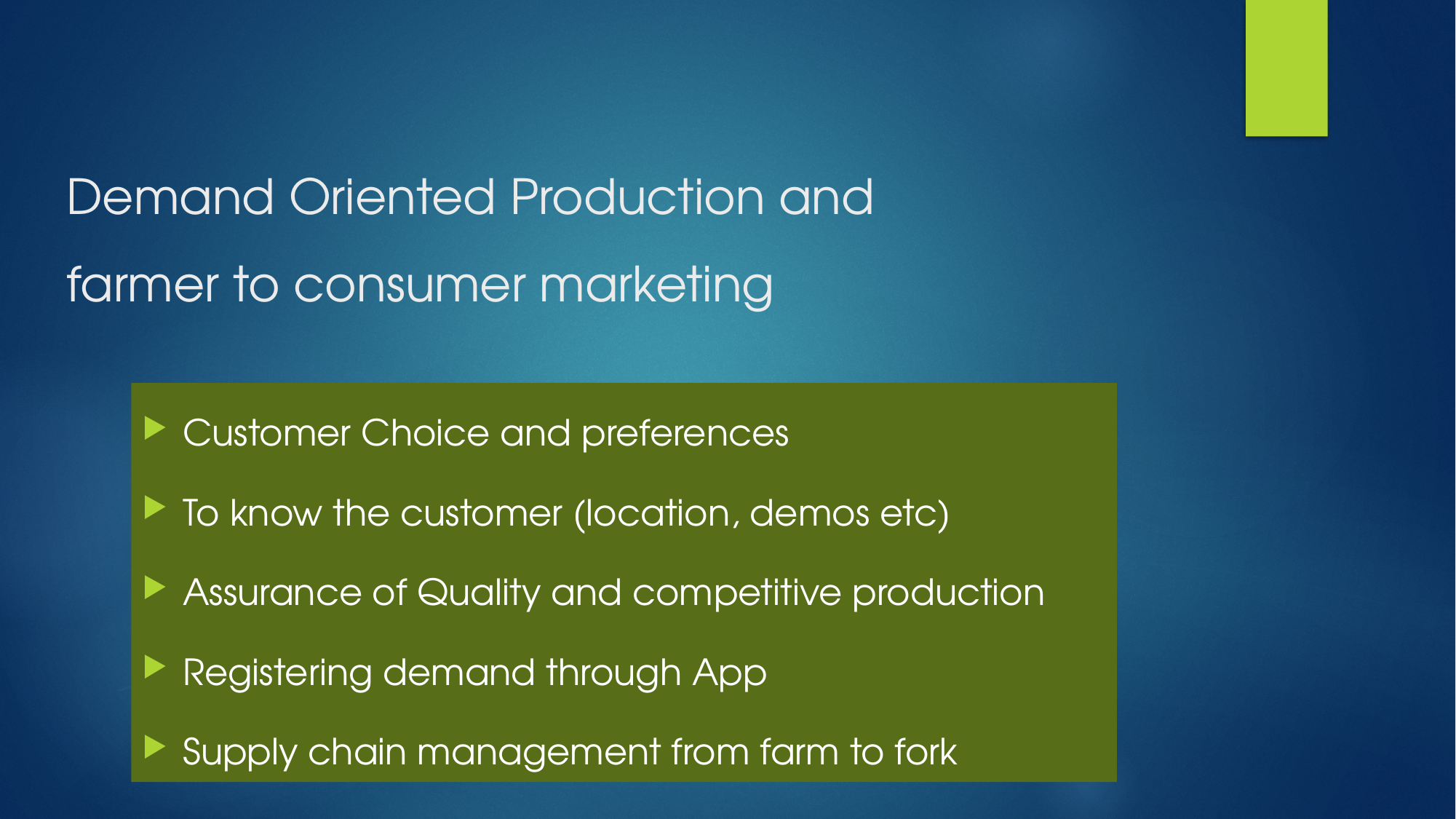

# Demand Oriented Production and farmer to consumer marketing
Customer Choice and preferences
To know the customer (location, demos etc)
Assurance of Quality and competitive production
Registering demand through App
Supply chain management from farm to fork